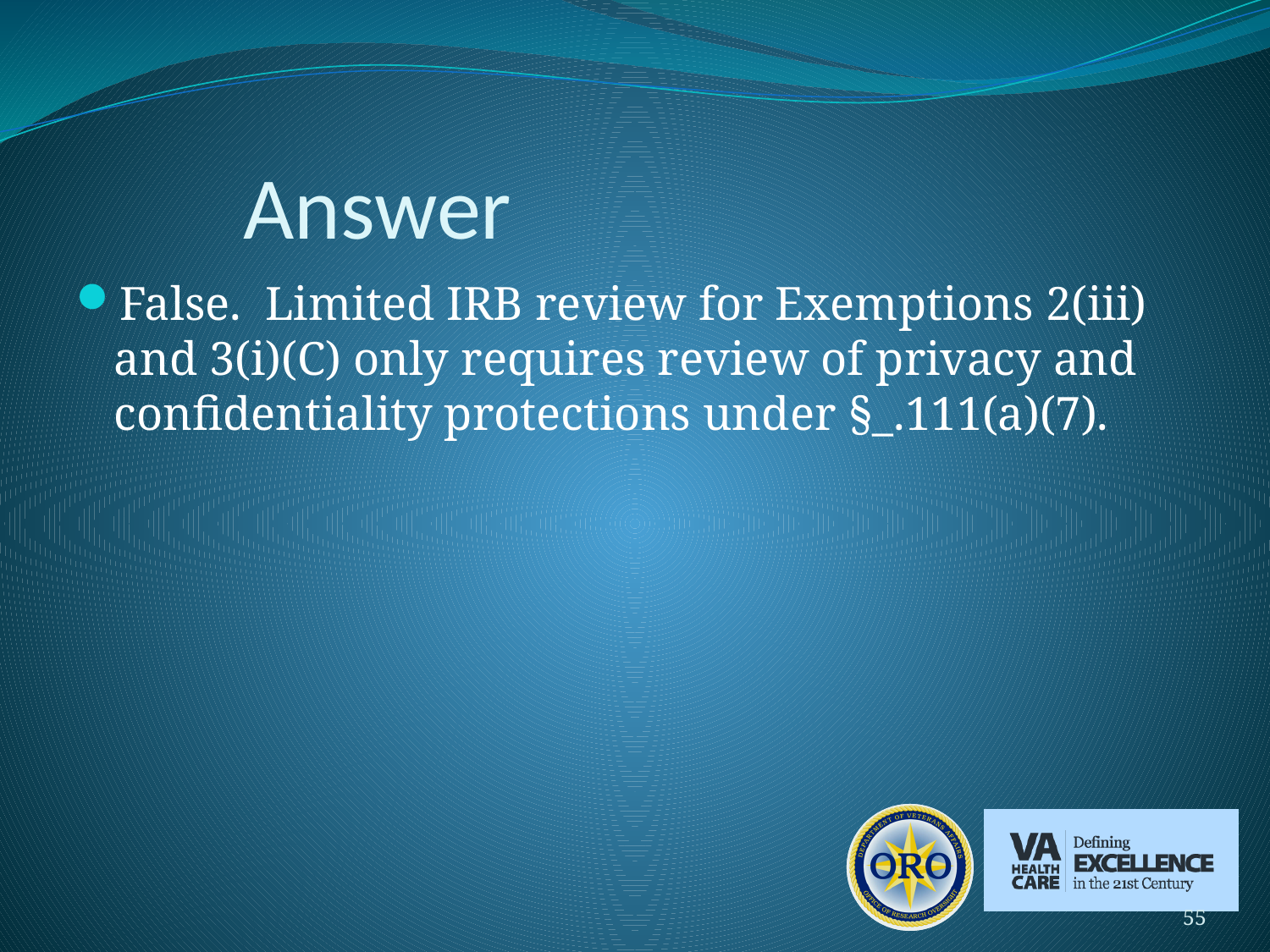

# Answer
False.  Limited IRB review for Exemptions 2(iii) and 3(i)(C) only requires review of privacy and confidentiality protections under §_.111(a)(7).

55